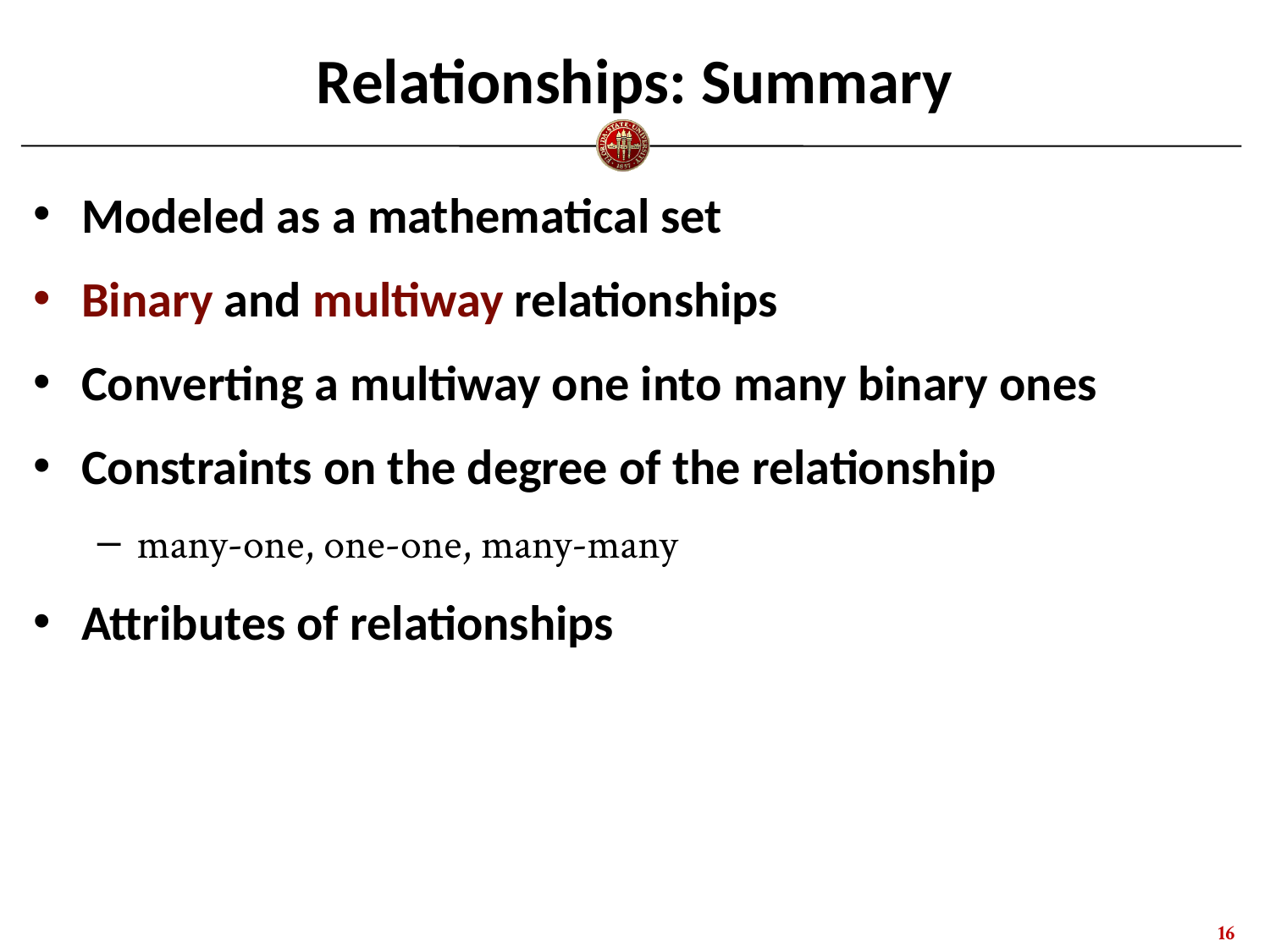

# Relationships: Summary
Modeled as a mathematical set
Binary and multiway relationships
Converting a multiway one into many binary ones
Constraints on the degree of the relationship
many-one, one-one, many-many
Attributes of relationships
16